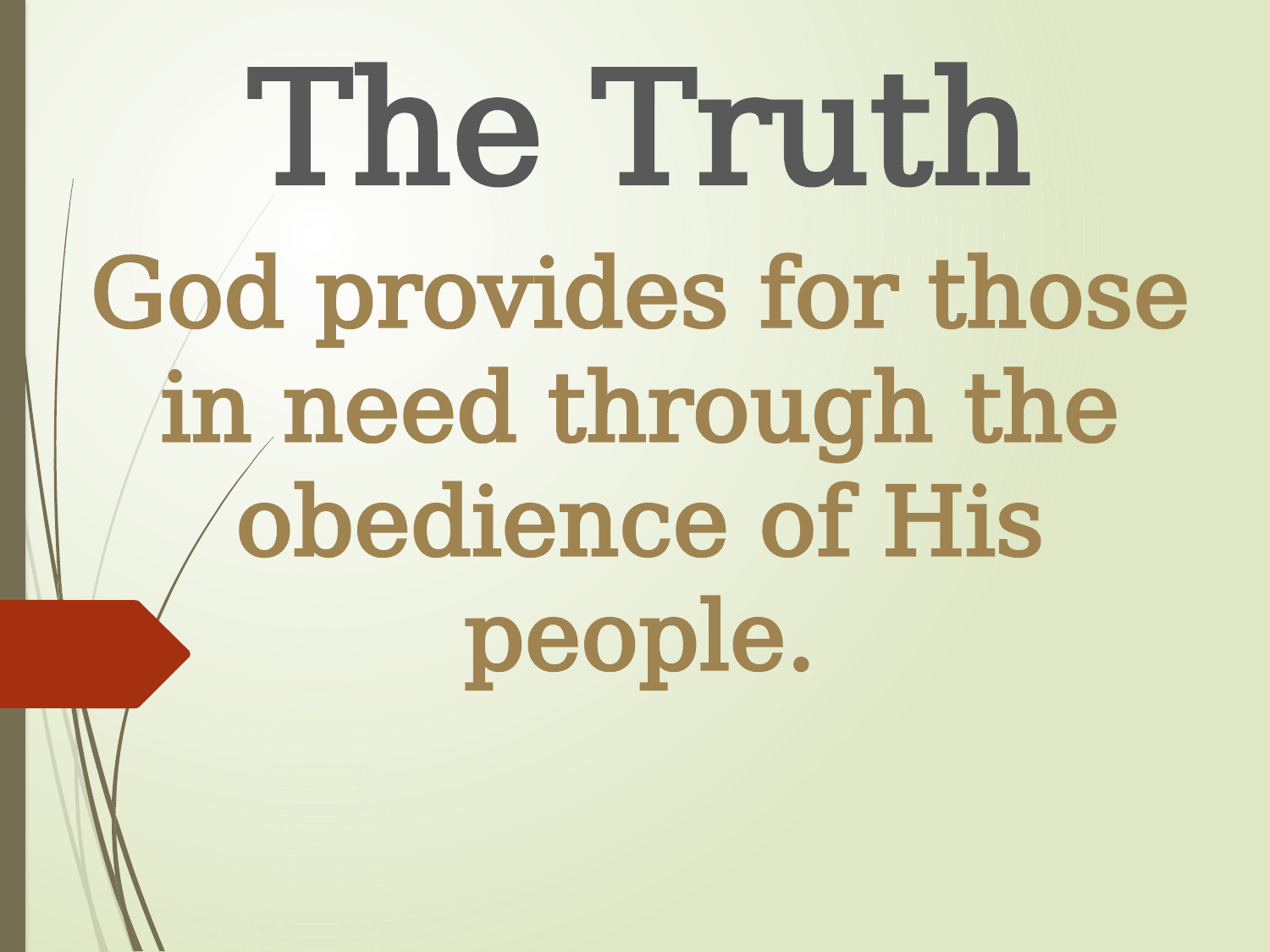

The Truth
God provides for those in need through the obedience of His people.